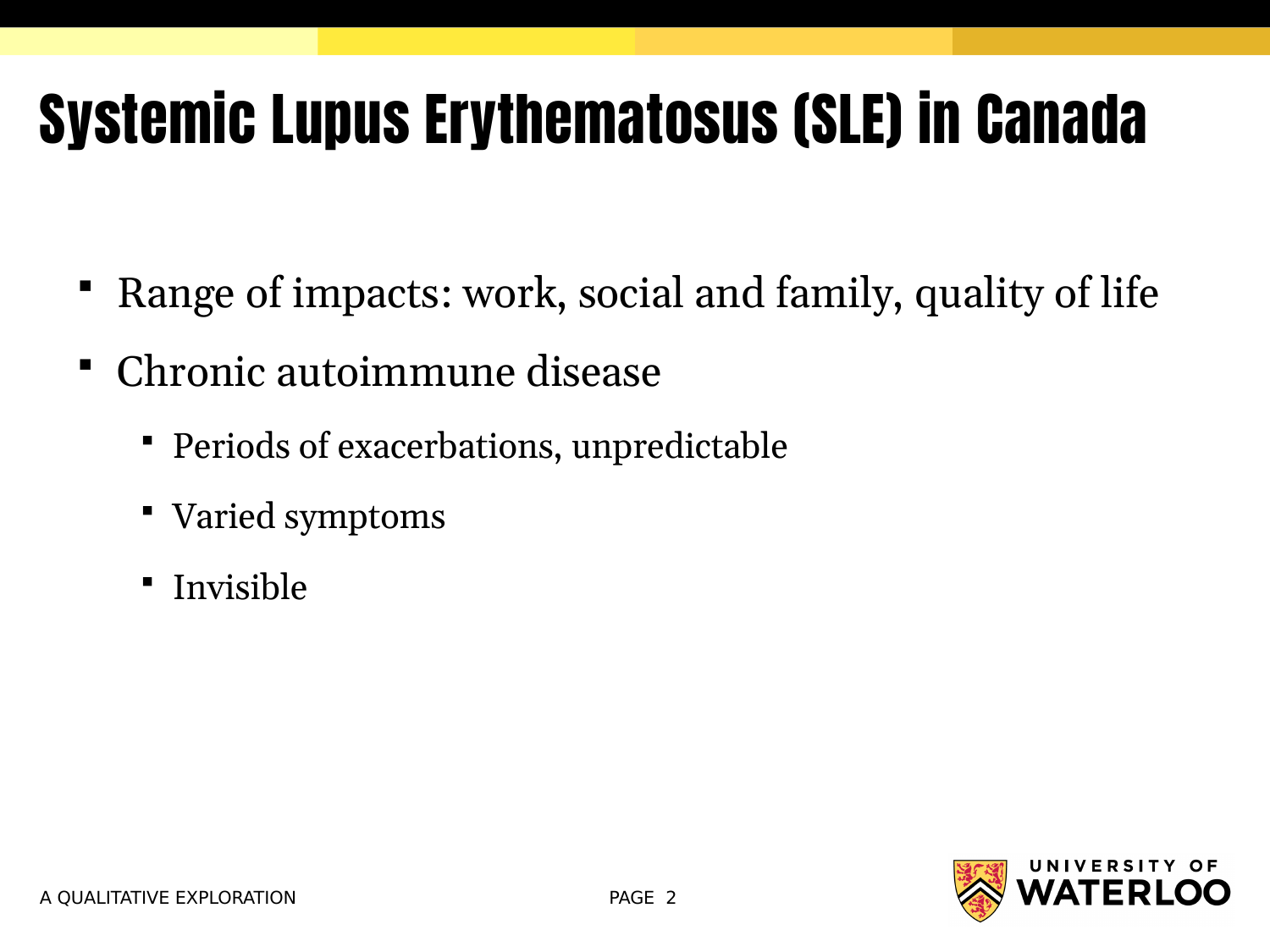

# Systemic Lupus Erythematosus (SLE) in Canada
Range of impacts: work, social and family, quality of life
Chronic autoimmune disease
Periods of exacerbations, unpredictable
Varied symptoms
Invisible

A QUALITATIVE EXPLORATION
PAGE  2